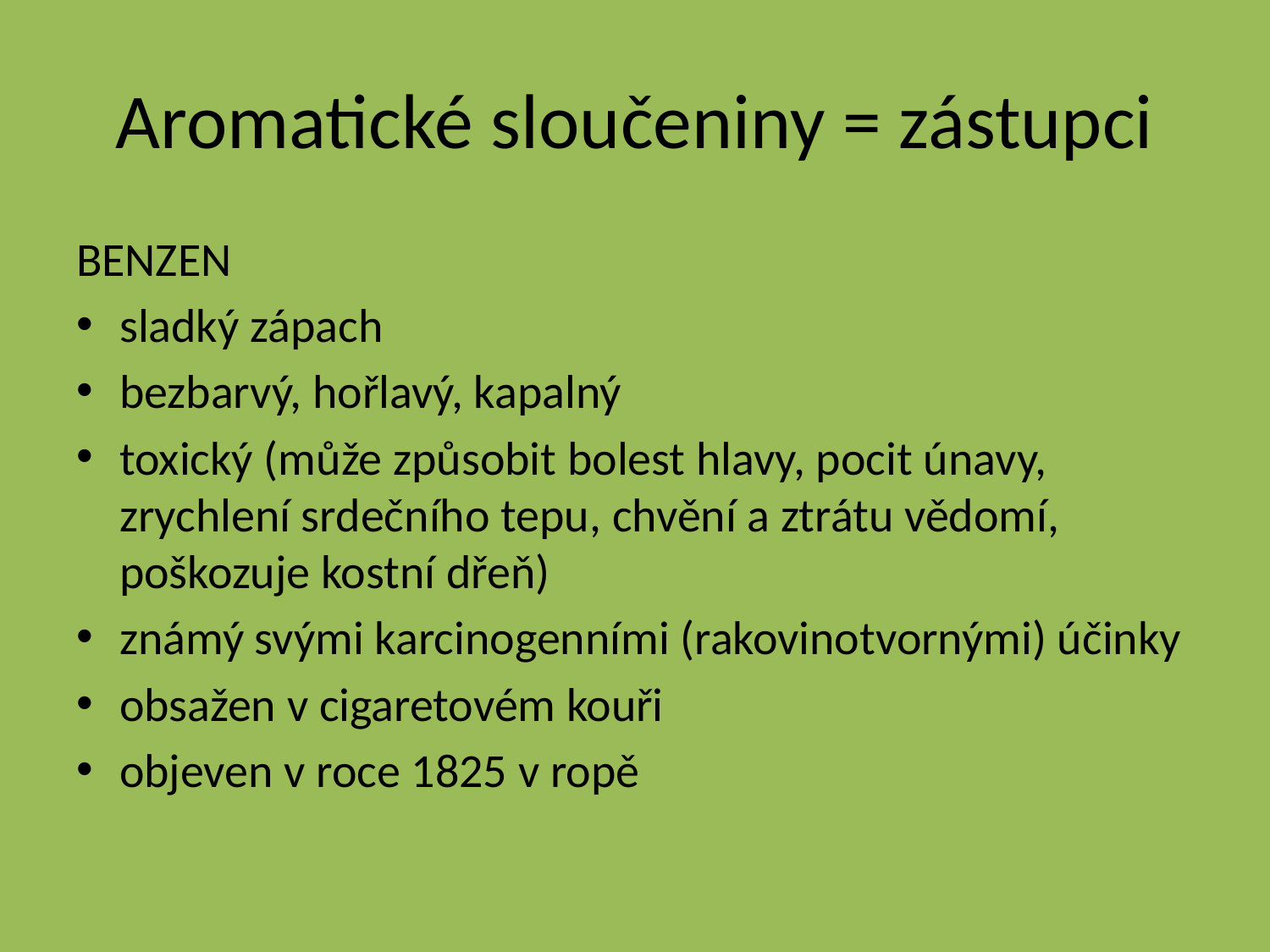

# Aromatické sloučeniny = zástupci
BENZEN
sladký zápach
bezbarvý, hořlavý, kapalný
toxický (může způsobit bolest hlavy, pocit únavy, zrychlení srdečního tepu, chvění a ztrátu vědomí, poškozuje kostní dřeň)
známý svými karcinogenními (rakovinotvornými) účinky
obsažen v cigaretovém kouři
objeven v roce 1825 v ropě